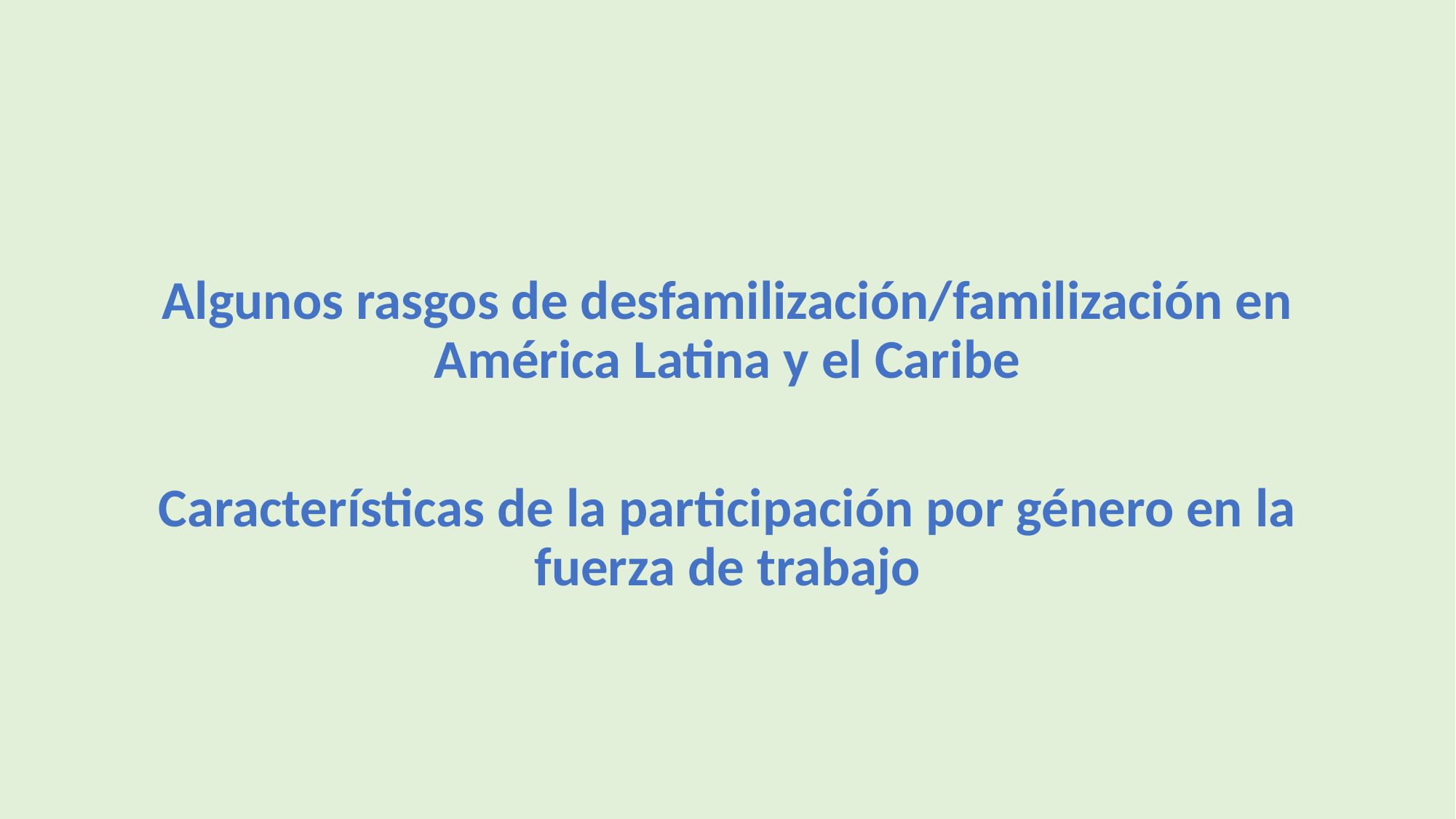

#

Algunos rasgos de desfamilización/familización en América Latina y el Caribe

Características de la participación por género en la fuerza de trabajo